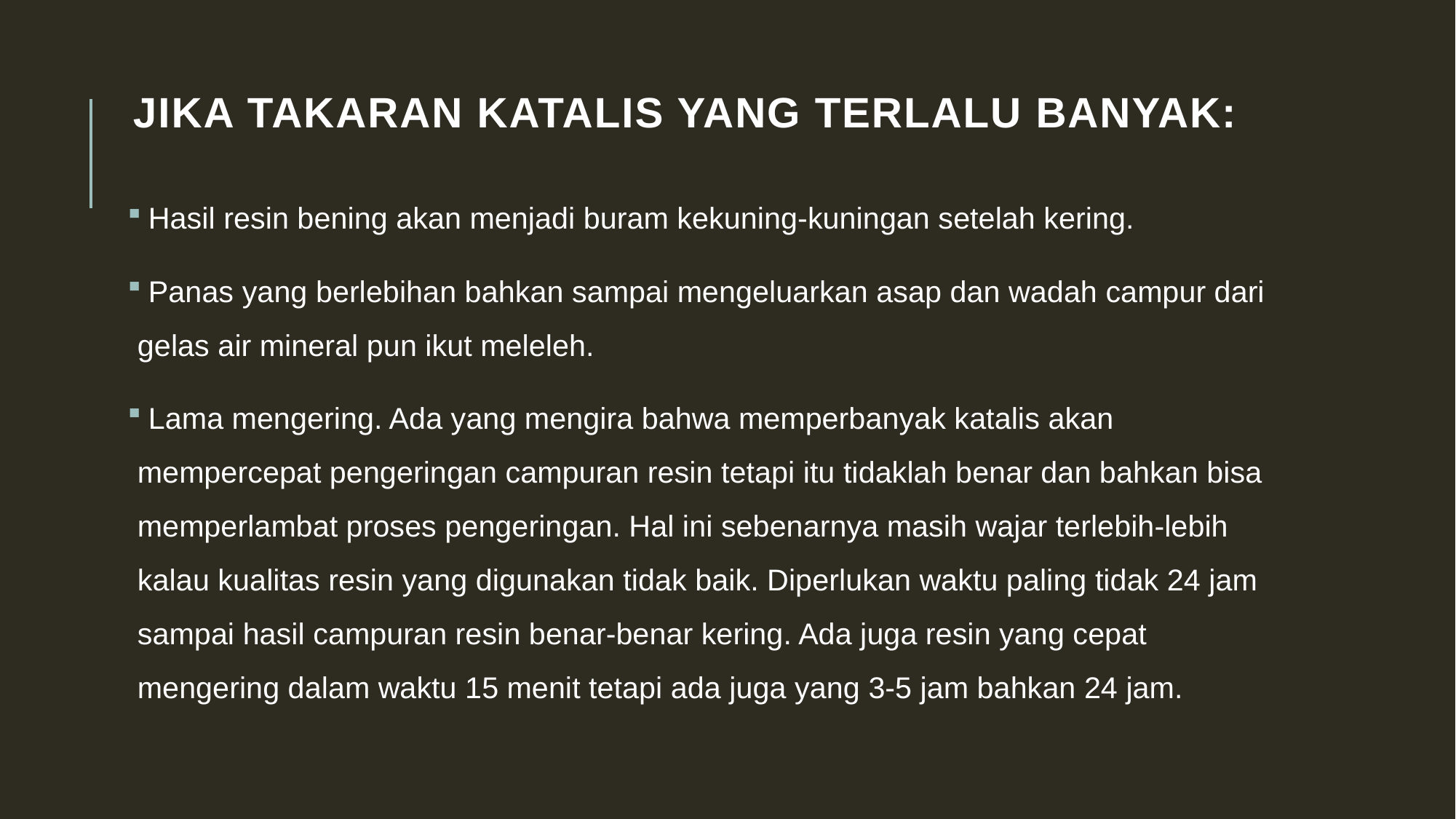

# jika takaran katalis yang terlalu banyak:
 Hasil resin bening akan menjadi buram kekuning-kuningan setelah kering.
 Panas yang berlebihan bahkan sampai mengeluarkan asap dan wadah campur dari gelas air mineral pun ikut meleleh.
 Lama mengering. Ada yang mengira bahwa memperbanyak katalis akan mempercepat pengeringan campuran resin tetapi itu tidaklah benar dan bahkan bisa memperlambat proses pengeringan. Hal ini sebenarnya masih wajar terlebih-lebih kalau kualitas resin yang digunakan tidak baik. Diperlukan waktu paling tidak 24 jam sampai hasil campuran resin benar-benar kering. Ada juga resin yang cepat mengering dalam waktu 15 menit tetapi ada juga yang 3-5 jam bahkan 24 jam.